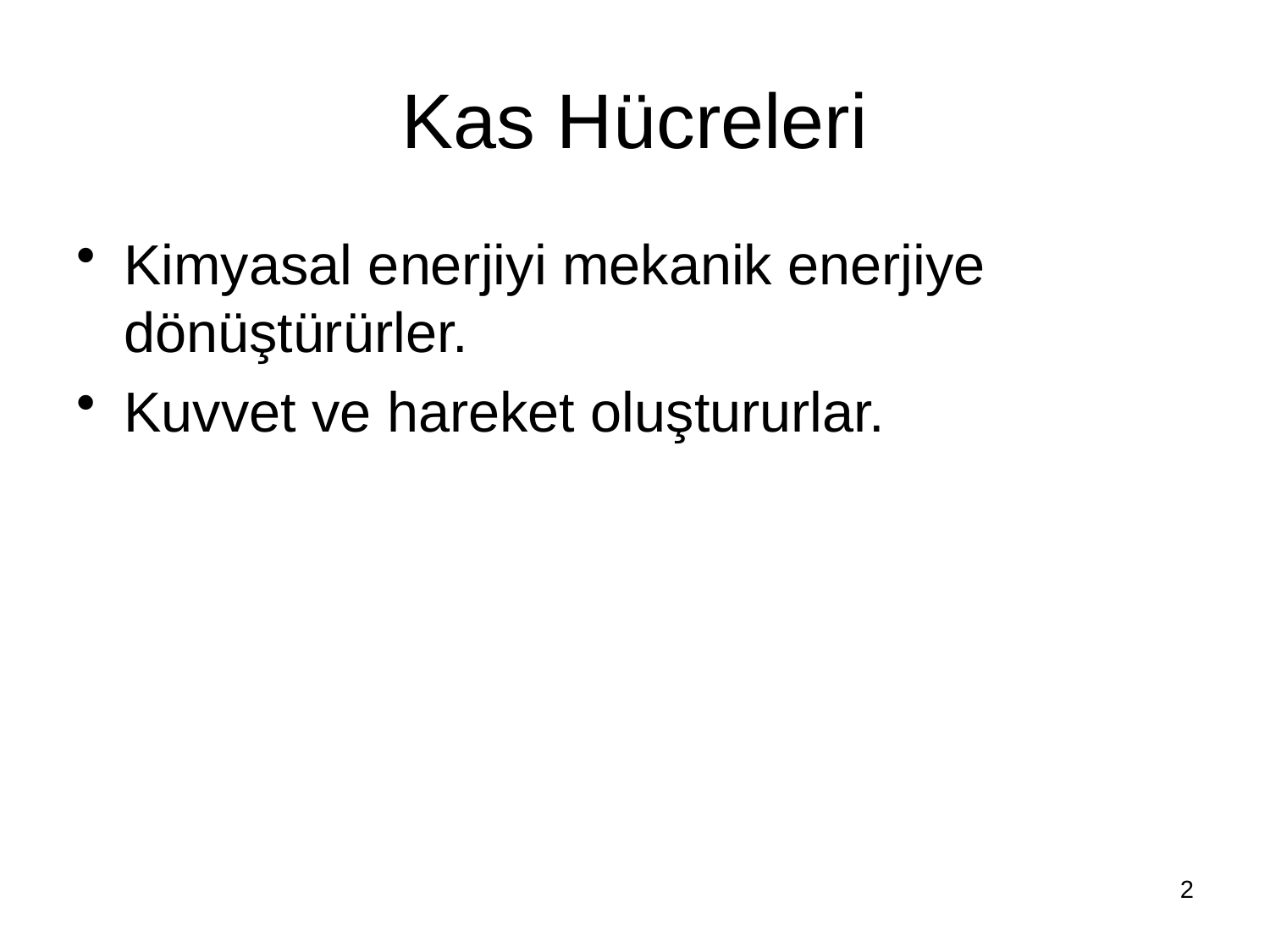

Kimyasal enerjiyi mekanik enerjiye dönüştürürler.
Kuvvet ve hareket oluştururlar.

Kas Hücreleri
2